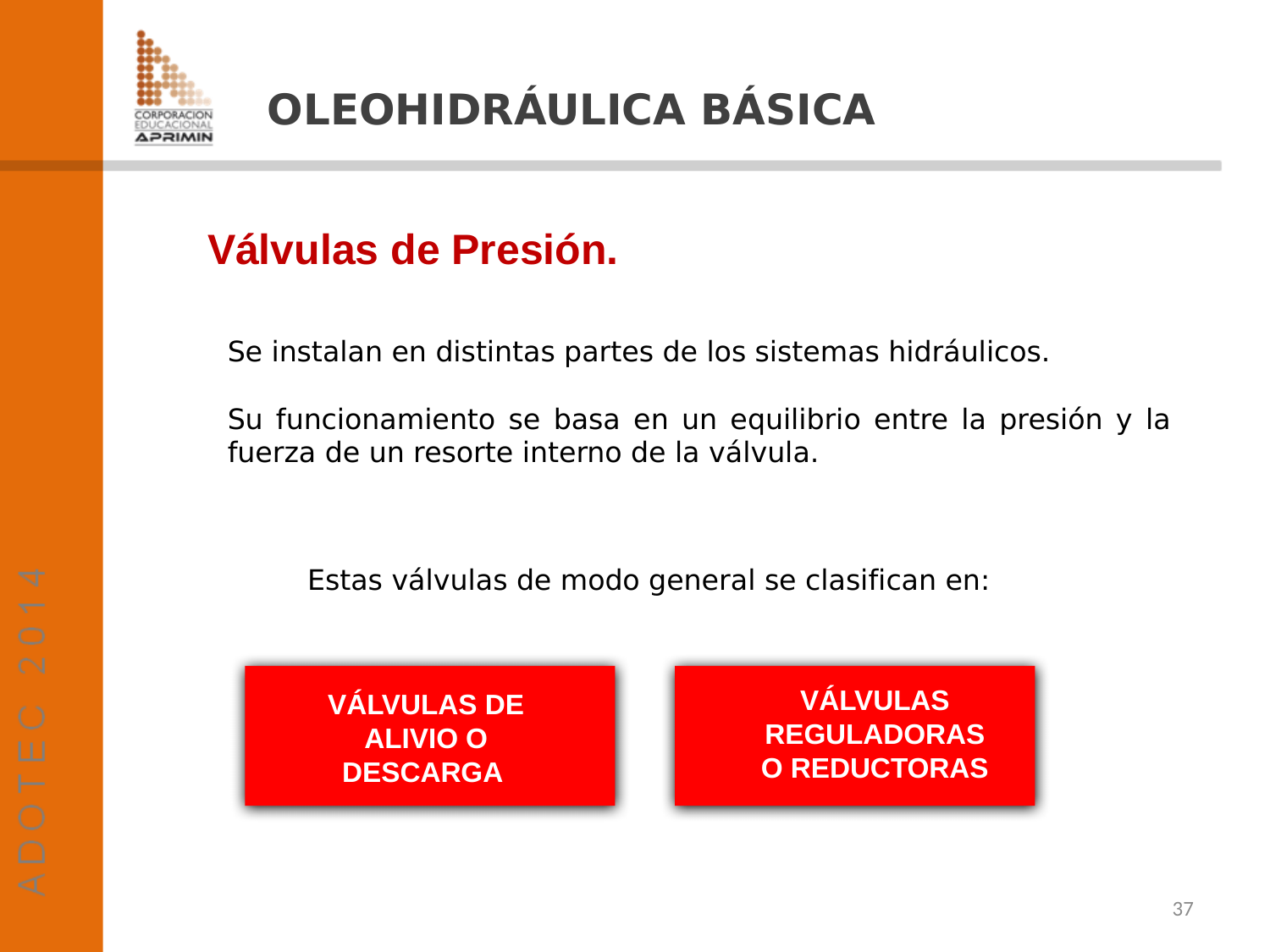

OLEOHIDRÁULICA BÁSICA
Válvulas de Presión.

Se instalan en distintas partes de los sistemas hidráulicos.

Su funcionamiento se basa en un equilibrio entre la presión y la fuerza de un resorte interno de la válvula.
Estas válvulas de modo general se clasifican en:

VÁLVULAS REGULADORAS O REDUCTORAS
VÁLVULAS DE  ALIVIO O  DESCARGA
37